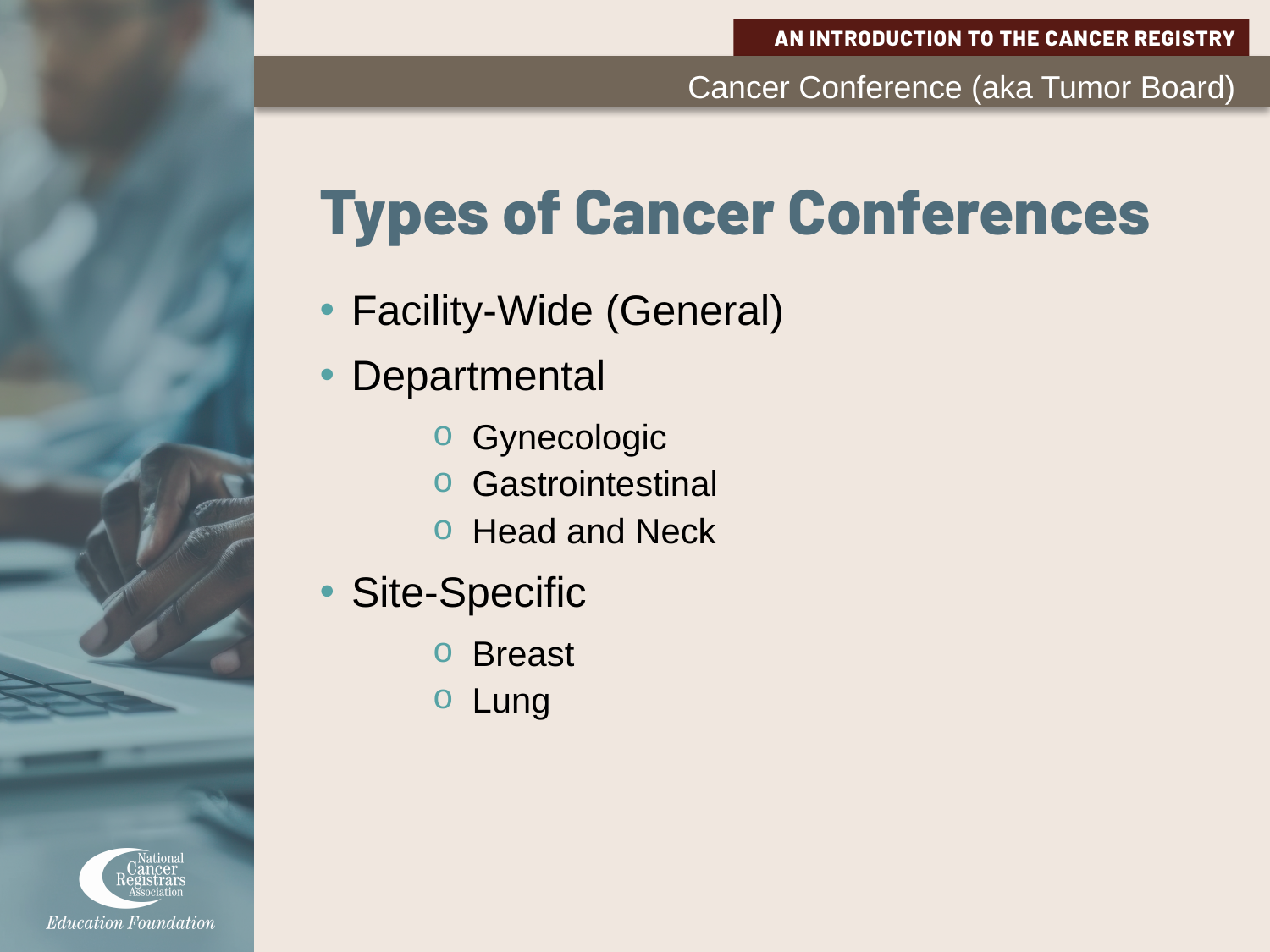

# Types of Cancer Conferences
Facility-Wide (General)
Departmental
Gynecologic
Gastrointestinal
Head and Neck
Site-Specific
Breast
Lung